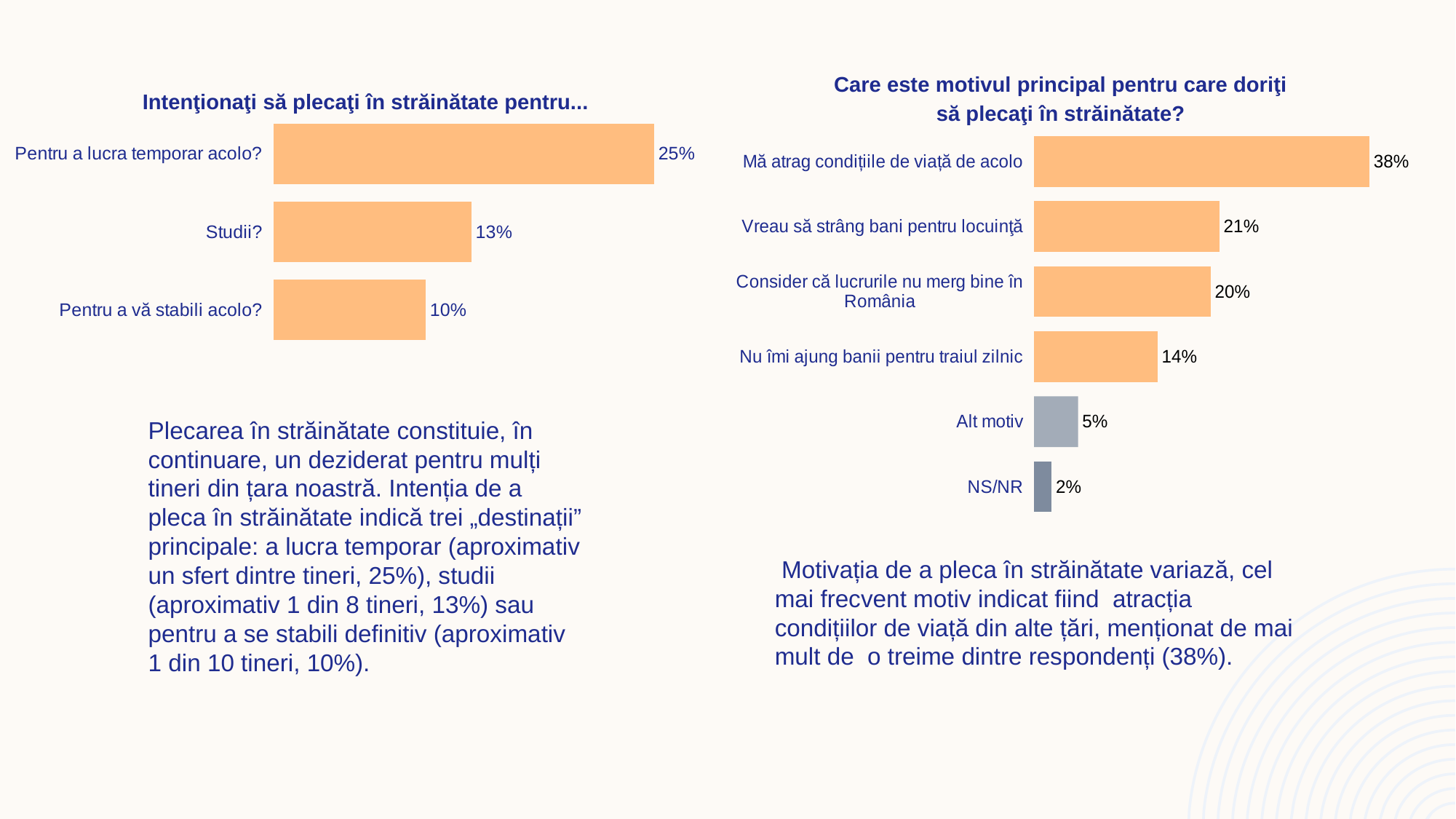

Care este motivul principal pentru care doriţi să plecaţi în străinătate?
Intenţionaţi să plecaţi în străinătate pentru...

### Chart

| Category | Sales |
|---|---|
| NS/NR | 0.02 |
| Alt motiv | 0.05 |
| Nu îmi ajung banii pentru traiul zilnic | 0.14 |
| Consider că lucrurile nu merg bine în România | 0.2 |
| Vreau să strâng bani pentru locuinţă | 0.21 |
| Mă atrag condițiile de viață de acolo | 0.38 |

### Chart

| Category | Da |
|---|---|
| Pentru a vă stabili acolo? | 0.1 |
| Studii? | 0.13 |
| Pentru a lucra temporar acolo? | 0.25 |
Plecarea în străinătate constituie, în continuare, un deziderat pentru mulți tineri din țara noastră. Intenția de a pleca în străinătate indică trei „destinații” principale: a lucra temporar (aproximativ un sfert dintre tineri, 25%), studii (aproximativ 1 din 8 tineri, 13%) sau pentru a se stabili definitiv (aproximativ 1 din 10 tineri, 10%).

 Motivația de a pleca în străinătate variază, cel mai frecvent motiv indicat fiind  atracția condițiilor de viață din alte țări, menționat de mai mult de  o treime dintre respondenți (38%).